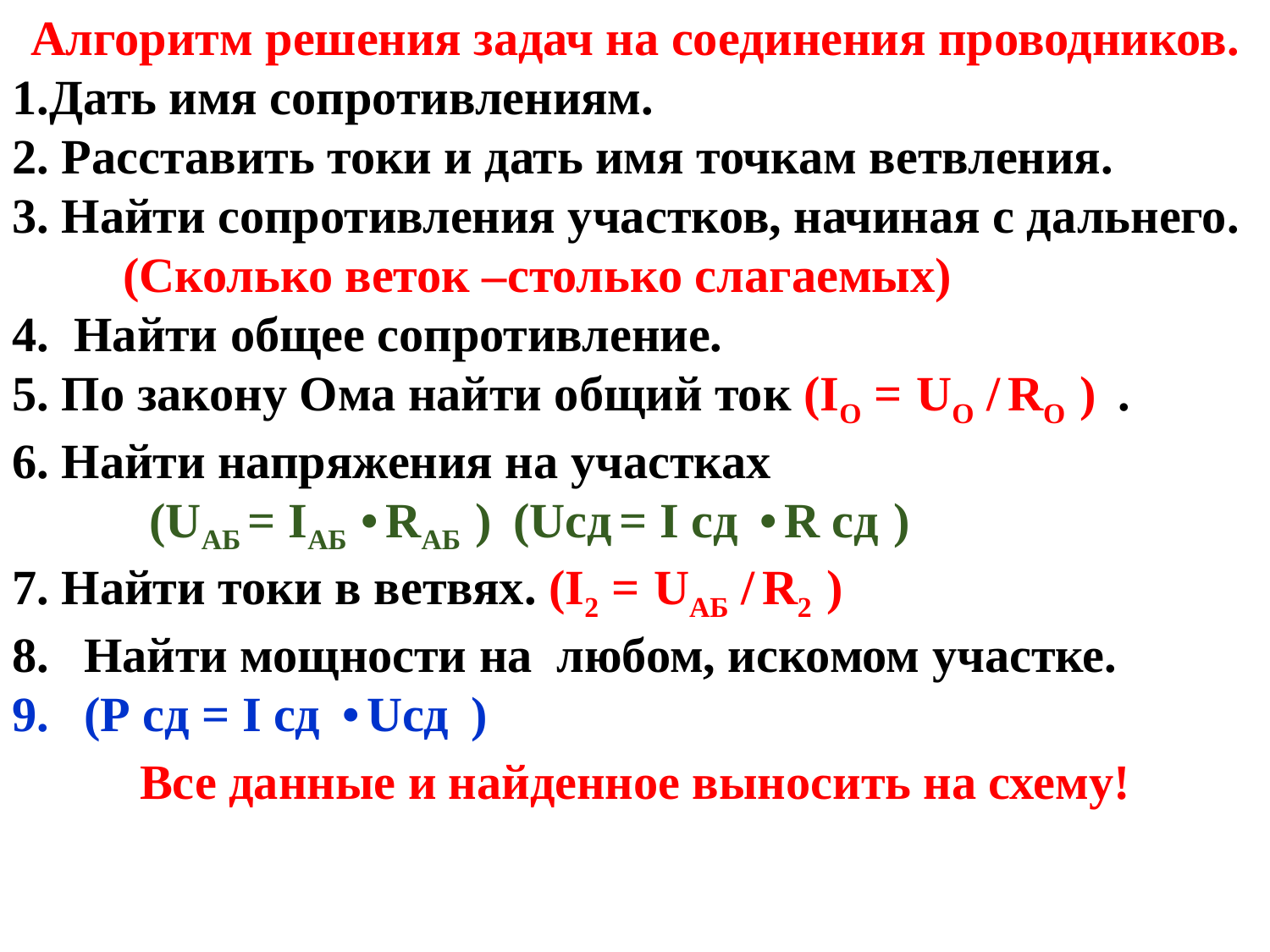

Алгоритм решения задач на соединения проводников.
1.Дать имя сопротивлениям.
2. Расставить токи и дать имя точкам ветвления.
3. Найти сопротивления участков, начиная с дальнего.
         (Сколько веток –столько слагаемых)
4.  Найти общее сопротивление.
5. По закону Ома найти общий ток (IО =  UО / RО  )   .
6. Найти напряжения на участках
 (UАБ = IАБ  • RАБ  )   (Uсд = I сд   • R сд  )
7. Найти токи в ветвях. (I2 =  UАБ / R2  )
Найти мощности на  любом, искомом участке.
(Р сд = I сд   • Uсд   )
Все данные и найденное выносить на схему!